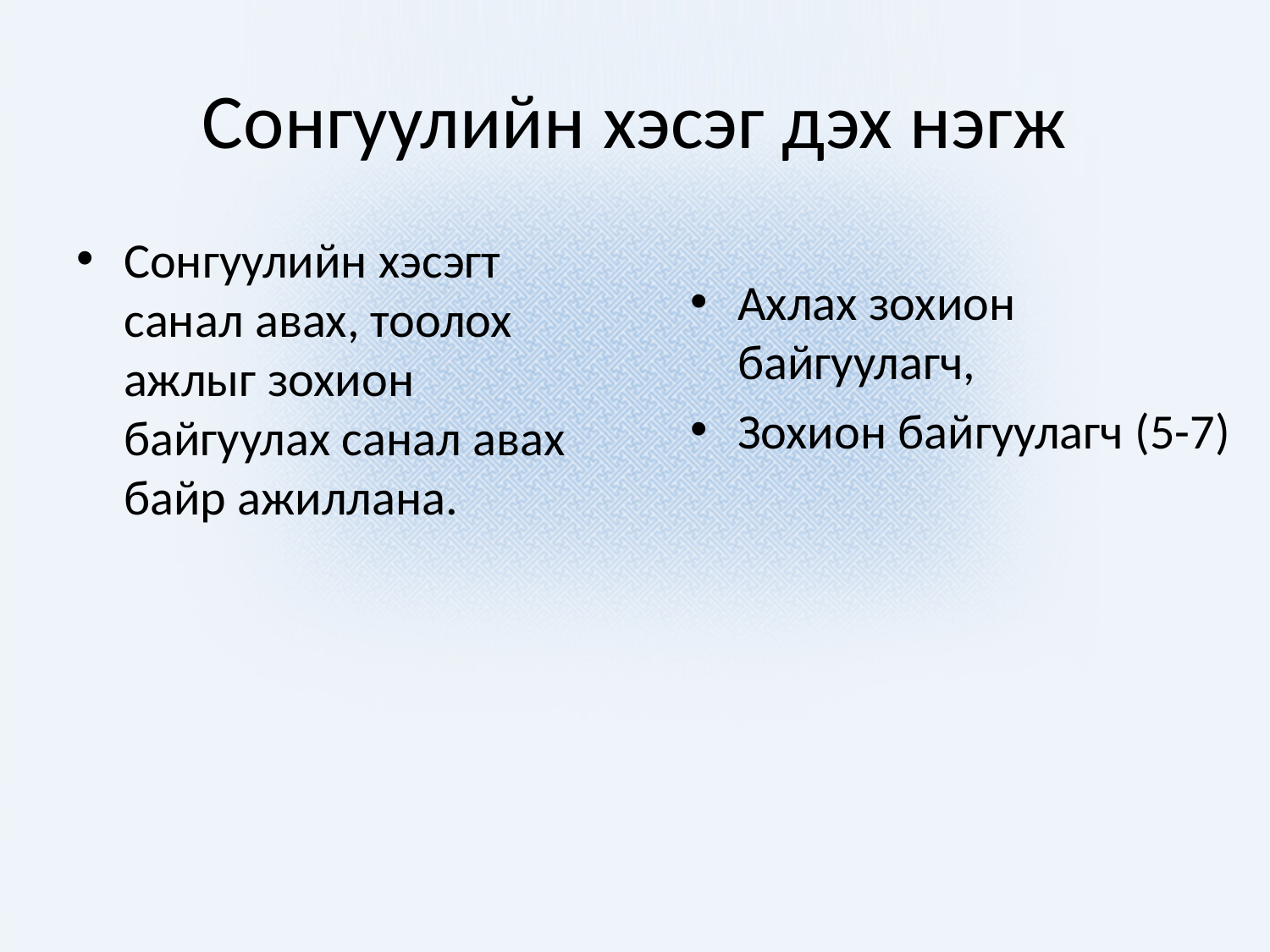

# Сонгуулийн хэсэг дэх нэгж
Сонгуулийн хэсэгт санал авах, тоолох ажлыг зохион байгуулах санал авах байр ажиллана.
Ахлах зохион байгуулагч,
Зохион байгуулагч (5-7)